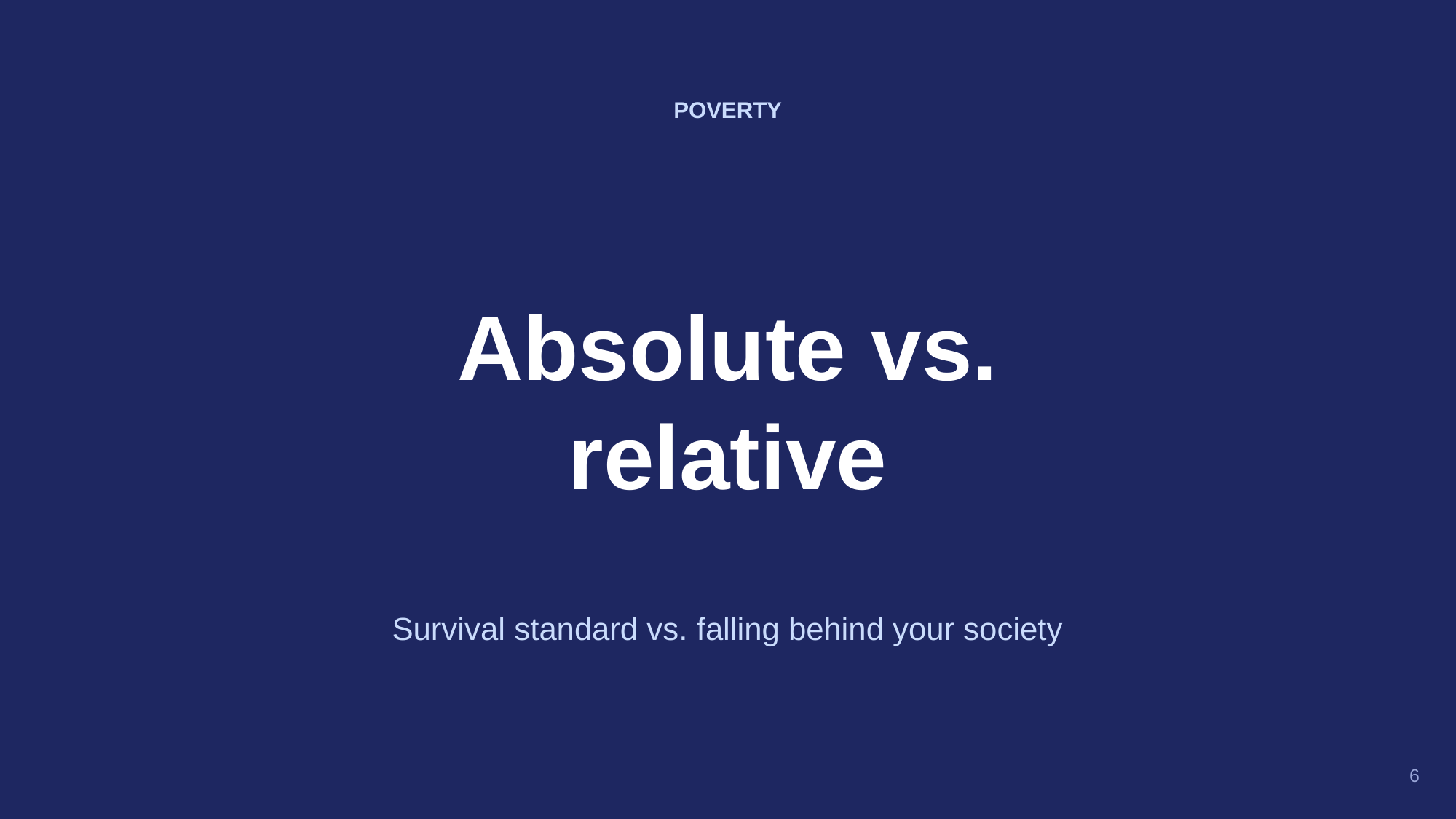

POVERTY
Absolute vs.
relative
Survival standard vs. falling behind your society
6